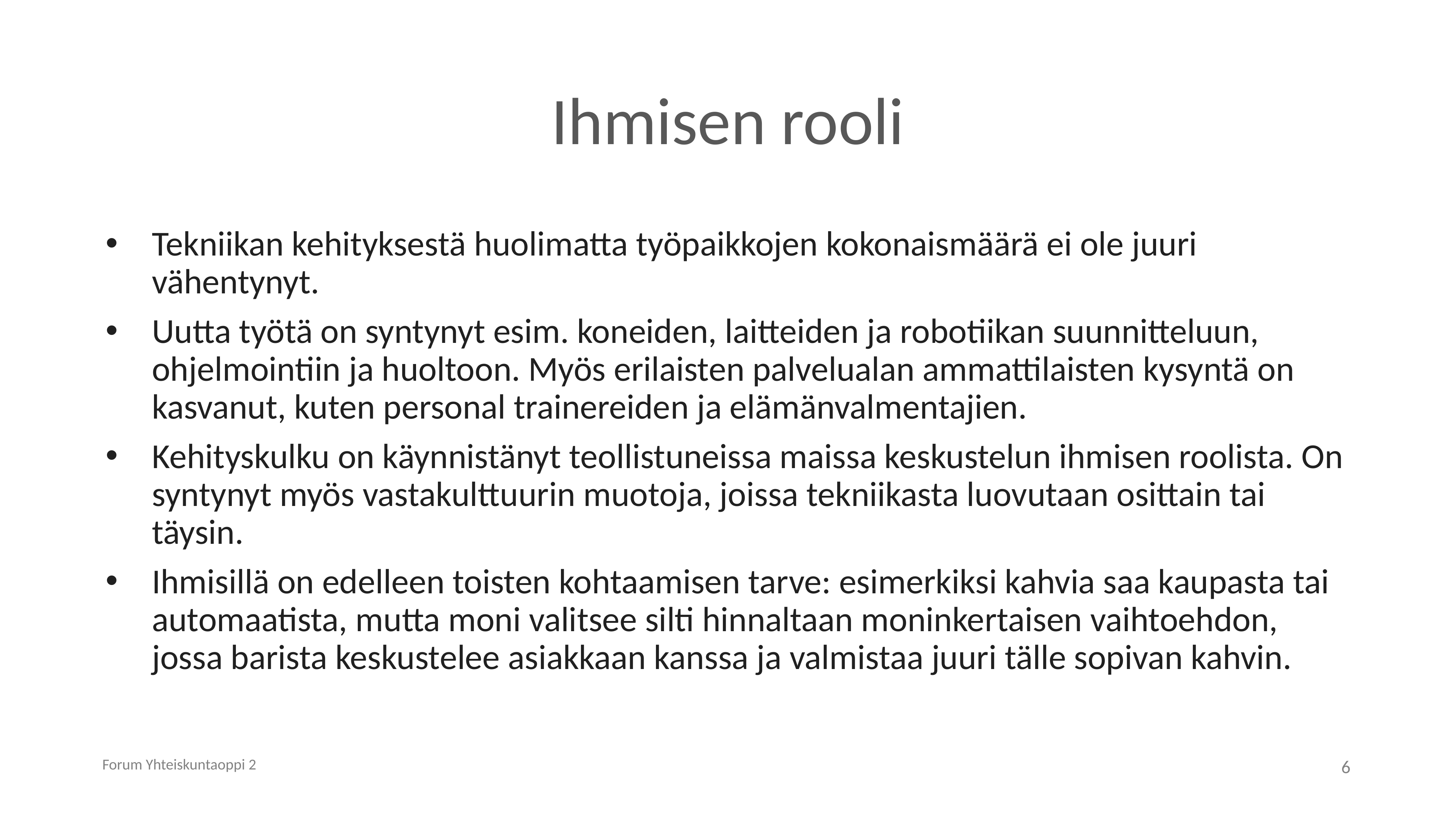

# Ihmisen rooli
Tekniikan kehityksestä huolimatta työpaikkojen kokonaismäärä ei ole juuri vähentynyt.
Uutta työtä on syntynyt esim. koneiden, laitteiden ja robotiikan suunnitteluun, ohjelmointiin ja huoltoon. Myös erilaisten palvelualan ammattilaisten kysyntä on kasvanut, kuten personal trainereiden ja elämänvalmentajien.
Kehityskulku on käynnistänyt teollistuneissa maissa keskustelun ihmisen roolista. On syntynyt myös vastakulttuurin muotoja, joissa tekniikasta luovutaan osittain tai täysin.
Ihmisillä on edelleen toisten kohtaamisen tarve: esimerkiksi kahvia saa kaupasta tai automaatista, mutta moni valitsee silti hinnaltaan moninkertaisen vaihtoehdon, jossa barista keskustelee asiakkaan kanssa ja valmistaa juuri tälle sopivan kahvin.
Forum Yhteiskuntaoppi 2
6